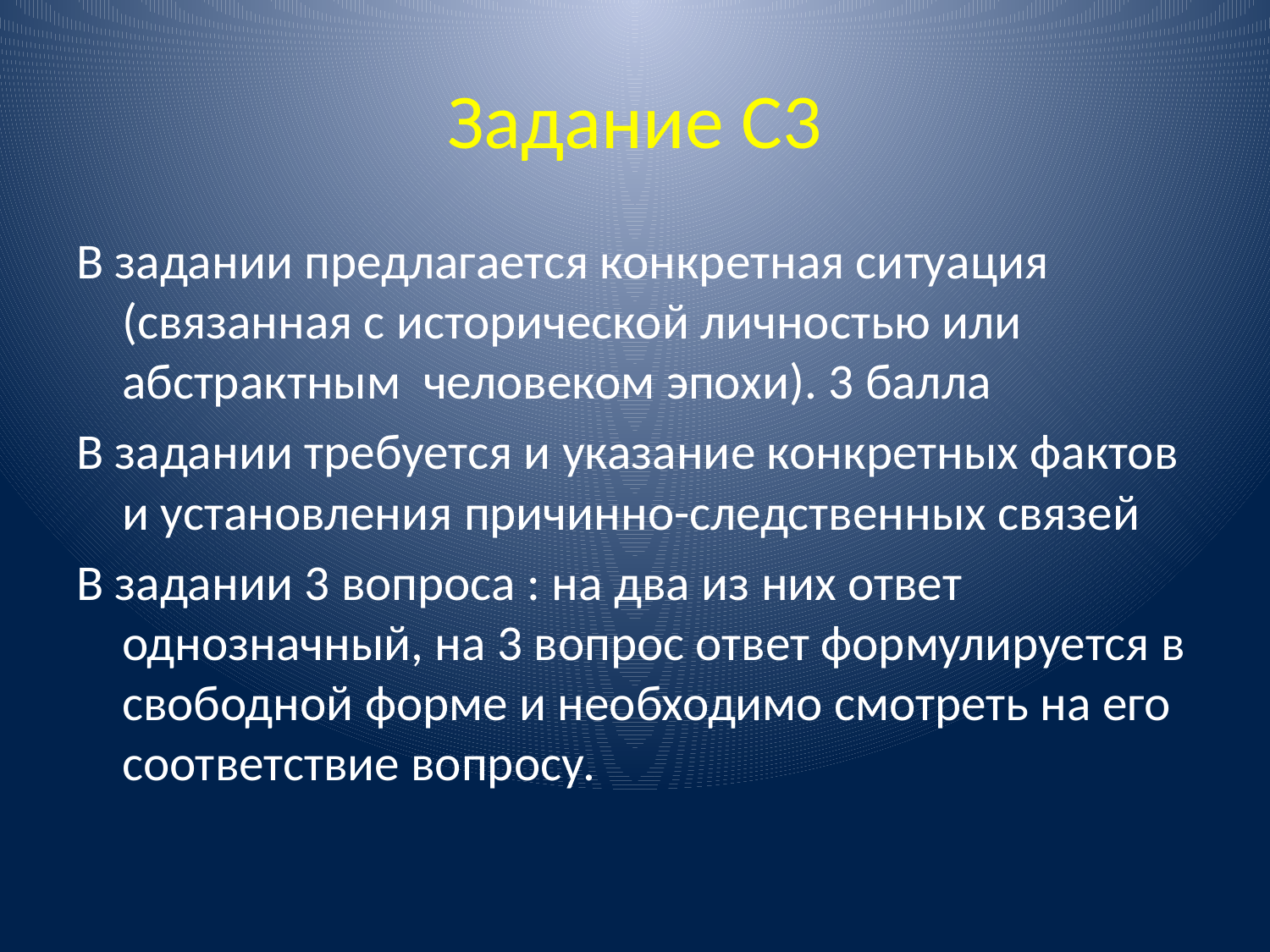

# Задание С3
В задании предлагается конкретная ситуация (связанная с исторической личностью или абстрактным  человеком эпохи). 3 балла
В задании требуется и указание конкретных фактов и установления причинно-следственных связей
В задании 3 вопроса : на два из них ответ однозначный, на 3 вопрос ответ формулируется в свободной форме и необходимо смотреть на его соответствие вопросу.